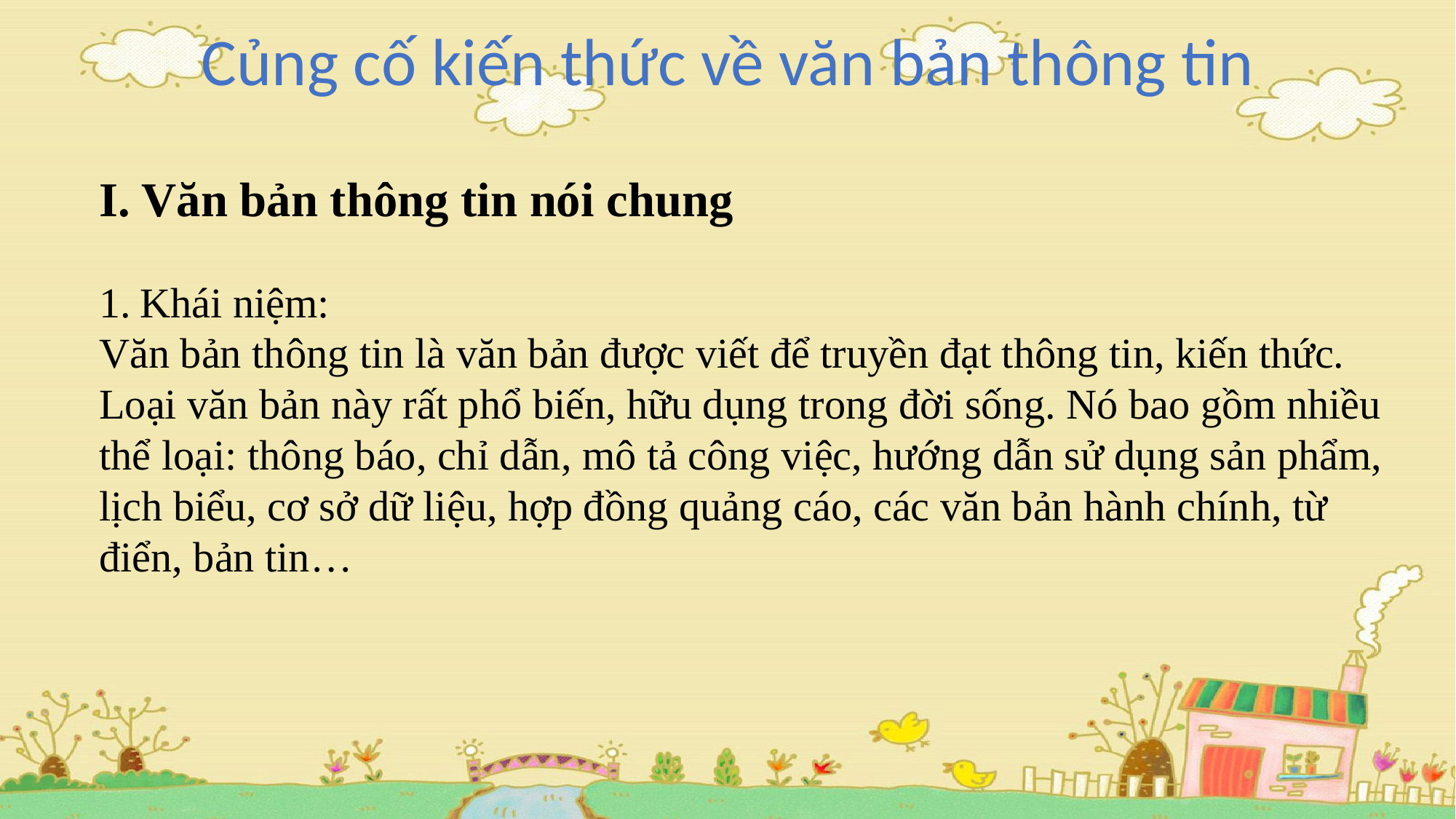

# Củng cố kiến thức về văn bản thông tin
I. Văn bản thông tin nói chung
Khái niệm:
Văn bản thông tin là văn bản được viết để truyền đạt thông tin, kiến thức. Loại văn bản này rất phổ biến, hữu dụng trong đời sống. Nó bao gồm nhiều thể loại: thông báo, chỉ dẫn, mô tả công việc, hướng dẫn sử dụng sản phẩm, lịch biểu, cơ sở dữ liệu, hợp đồng quảng cáo, các văn bản hành chính, từ điển, bản tin…